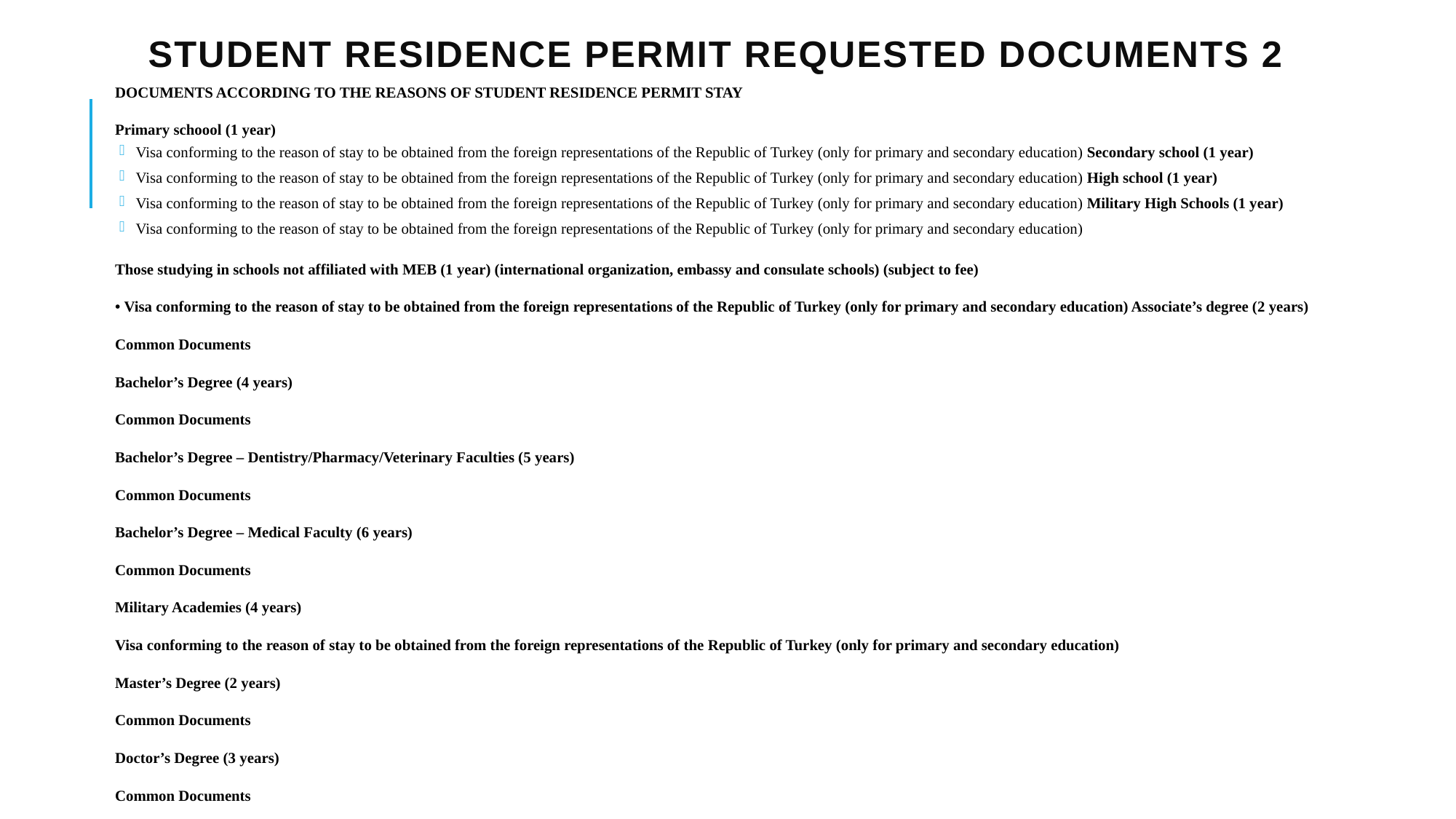

# STUDENT RESIDENCE PERMIT REQUESTED DOCUMENTS 2
DOCUMENTS ACCORDING TO THE REASONS OF STUDENT RESIDENCE PERMIT STAY
Primary schoool (1 year)
Visa conforming to the reason of stay to be obtained from the foreign representations of the Republic of Turkey (only for primary and secondary education) Secondary school (1 year)
Visa conforming to the reason of stay to be obtained from the foreign representations of the Republic of Turkey (only for primary and secondary education) High school (1 year)
Visa conforming to the reason of stay to be obtained from the foreign representations of the Republic of Turkey (only for primary and secondary education) Military High Schools (1 year)
Visa conforming to the reason of stay to be obtained from the foreign representations of the Republic of Turkey (only for primary and secondary education)
Those studying in schools not affiliated with MEB (1 year) (international organization, embassy and consulate schools) (subject to fee)
• Visa conforming to the reason of stay to be obtained from the foreign representations of the Republic of Turkey (only for primary and secondary education) Associate’s degree (2 years)
Common Documents
Bachelor’s Degree (4 years)
Common Documents
Bachelor’s Degree – Dentistry/Pharmacy/Veterinary Faculties (5 years)
Common Documents
Bachelor’s Degree – Medical Faculty (6 years)
Common Documents
Military Academies (4 years)
Visa conforming to the reason of stay to be obtained from the foreign representations of the Republic of Turkey (only for primary and secondary education)
Master’s Degree (2 years)
Common Documents
Doctor’s Degree (3 years)
Common Documents